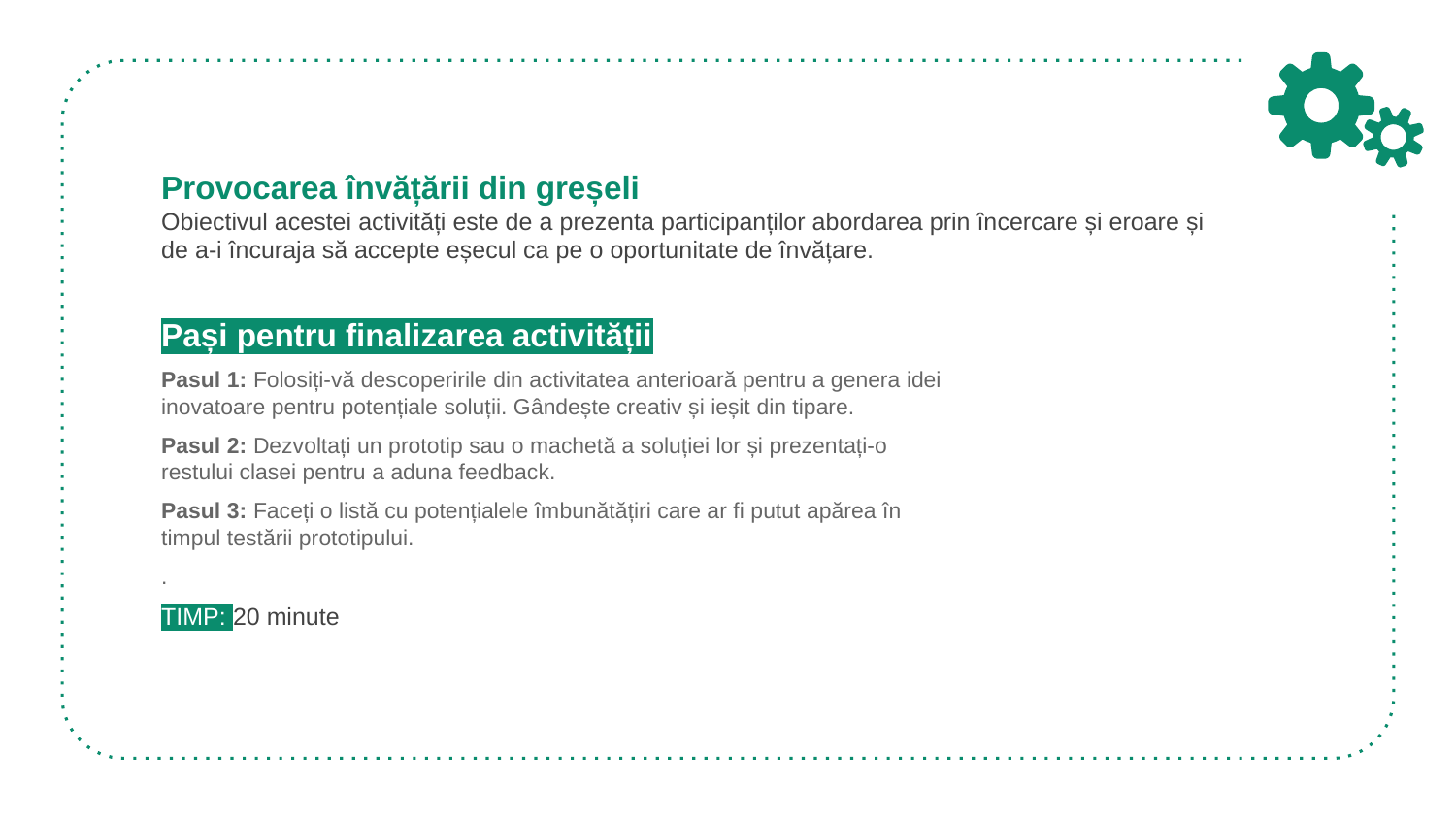

# Provocarea învățării din greșeli Obiectivul acestei activități este de a prezenta participanților abordarea prin încercare și eroare și de a-i încuraja să accepte eșecul ca pe o oportunitate de învățare.
Pași pentru finalizarea activității
Pasul 1: Folosiți-vă descoperirile din activitatea anterioară pentru a genera idei inovatoare pentru potențiale soluții. Gândește creativ și ieșit din tipare.
Pasul 2: Dezvoltați un prototip sau o machetă a soluției lor și prezentați-o restului clasei pentru a aduna feedback.
Pasul 3: Faceți o listă cu potențialele îmbunătățiri care ar fi putut apărea în timpul testării prototipului.
.
TIMP: 20 minute